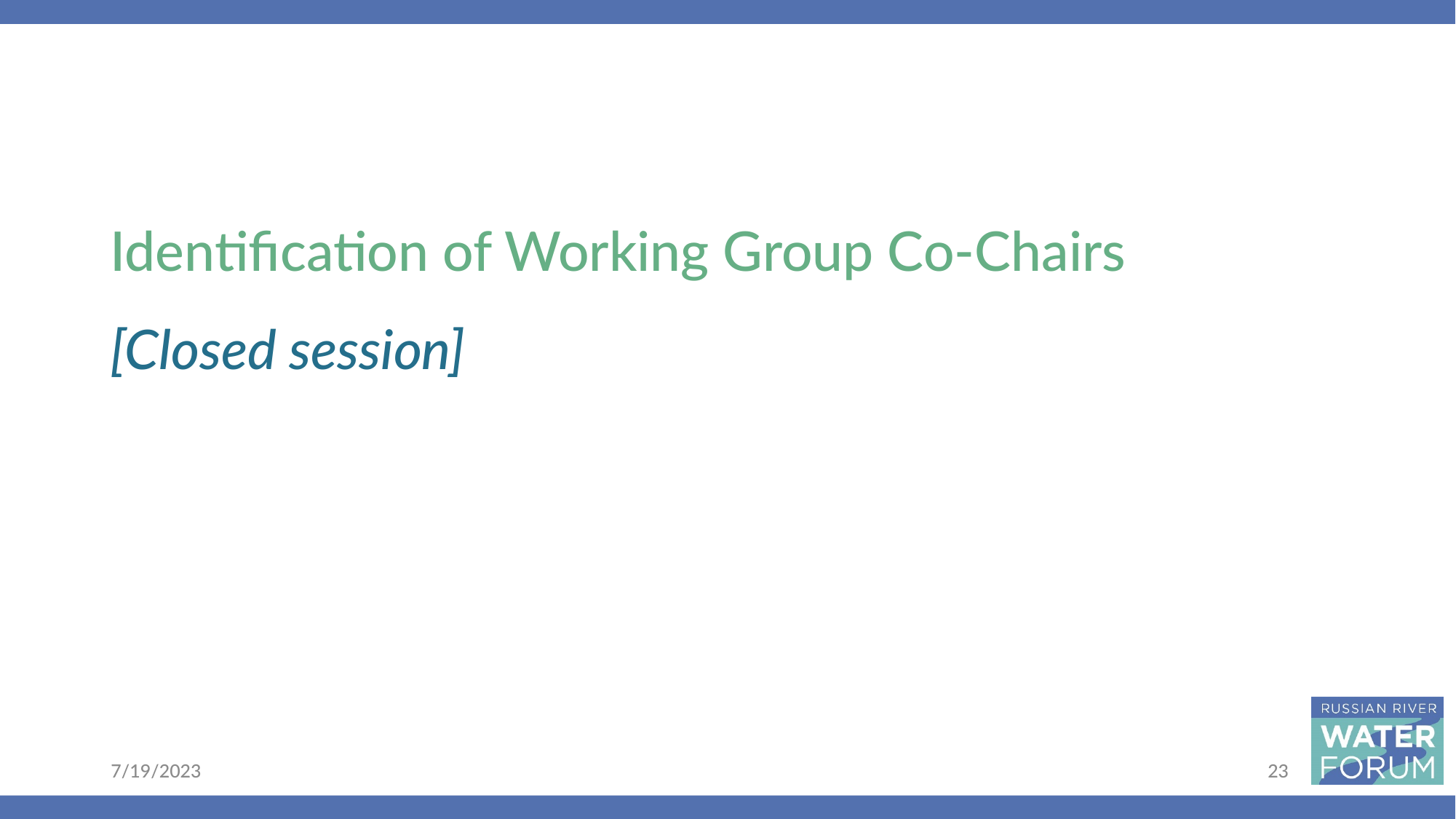

# Identification of Working Group Co-Chairs [Closed session]
7/19/2023
23